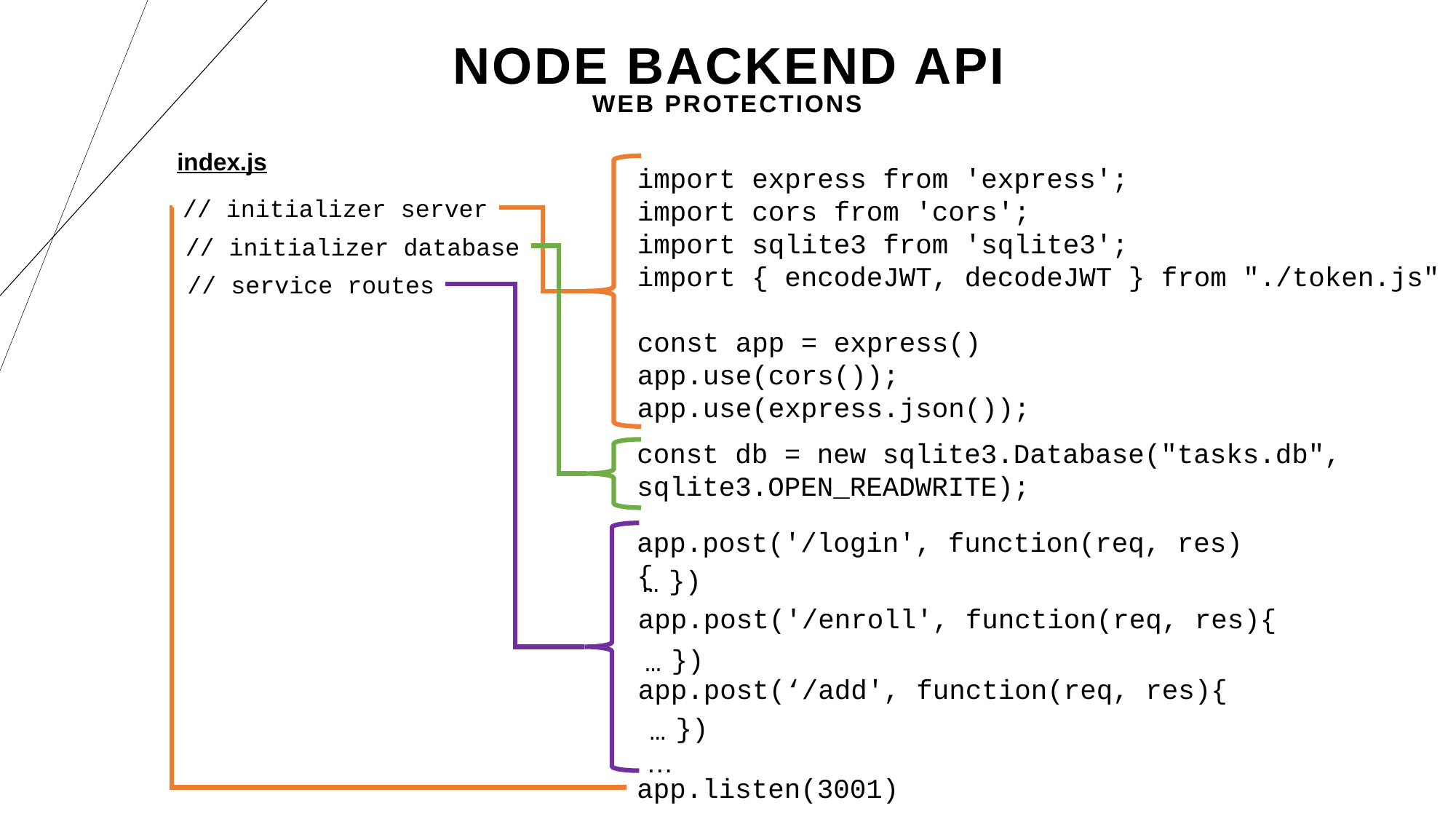

# Node Backend API
Web Protections
index.js
import express from 'express';
import cors from 'cors';
import sqlite3 from 'sqlite3';
import { encodeJWT, decodeJWT } from "./token.js"

const app = express()
app.use(cors());
app.use(express.json());

// initializer server
// initializer database
// service routes
const db = new sqlite3.Database("tasks.db", sqlite3.OPEN_READWRITE);

app.post('/login', function(req, res){

})
…
app.post('/enroll', function(req, res){
})
…
app.post(‘/add', function(req, res){
})
…
…
app.listen(3001)